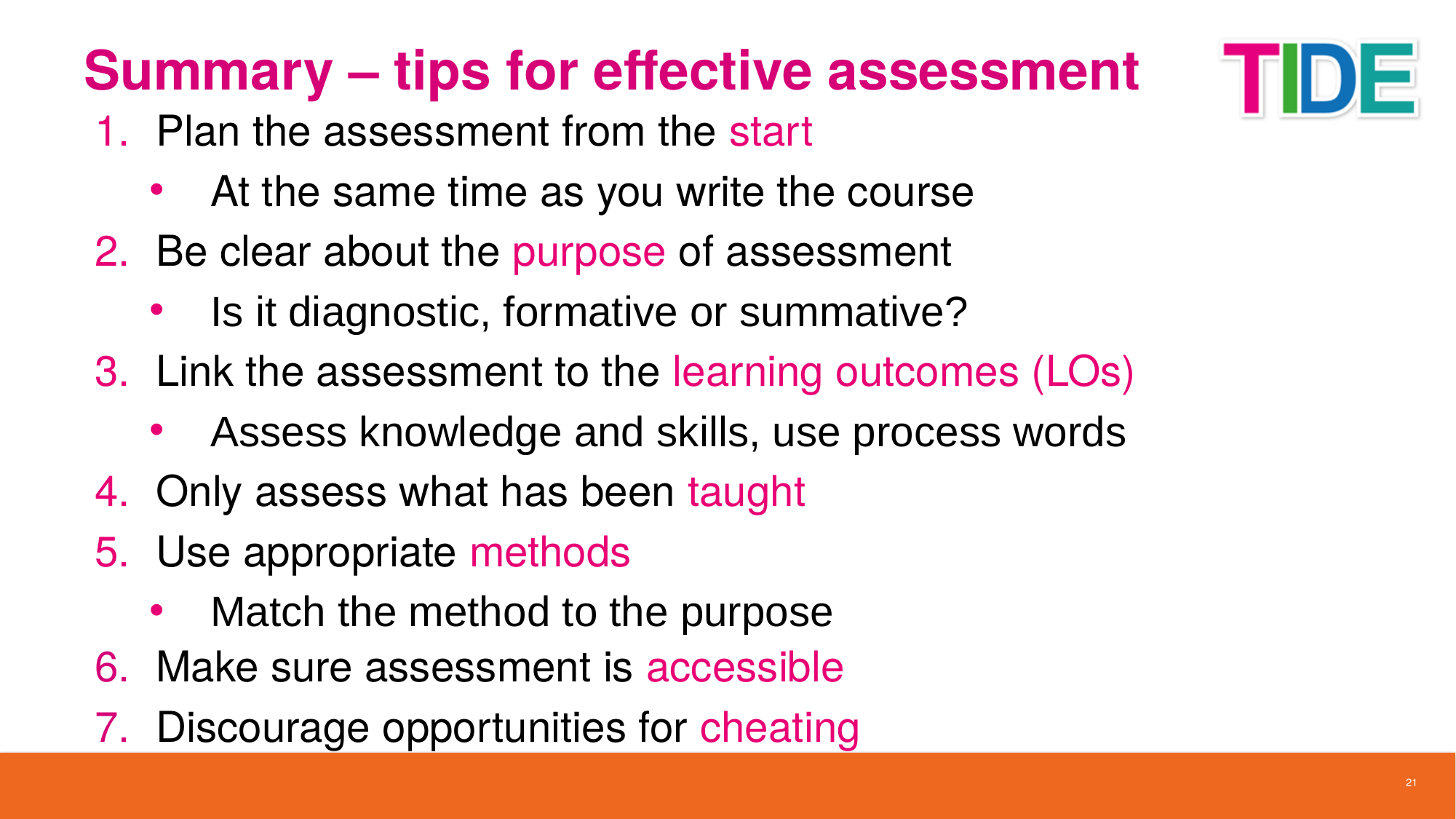

# Summary – tips for effective assessment
Plan the assessment from the start
At the same time as you write the course
Be clear about the purpose of assessment
Is it diagnostic, formative or summative?
Link the assessment to the learning outcomes (LOs)
Assess knowledge and skills, use process words
Only assess what has been taught
Use appropriate methods
Match the method to the purpose
Make sure assessment is accessible
Discourage opportunities for cheating
21